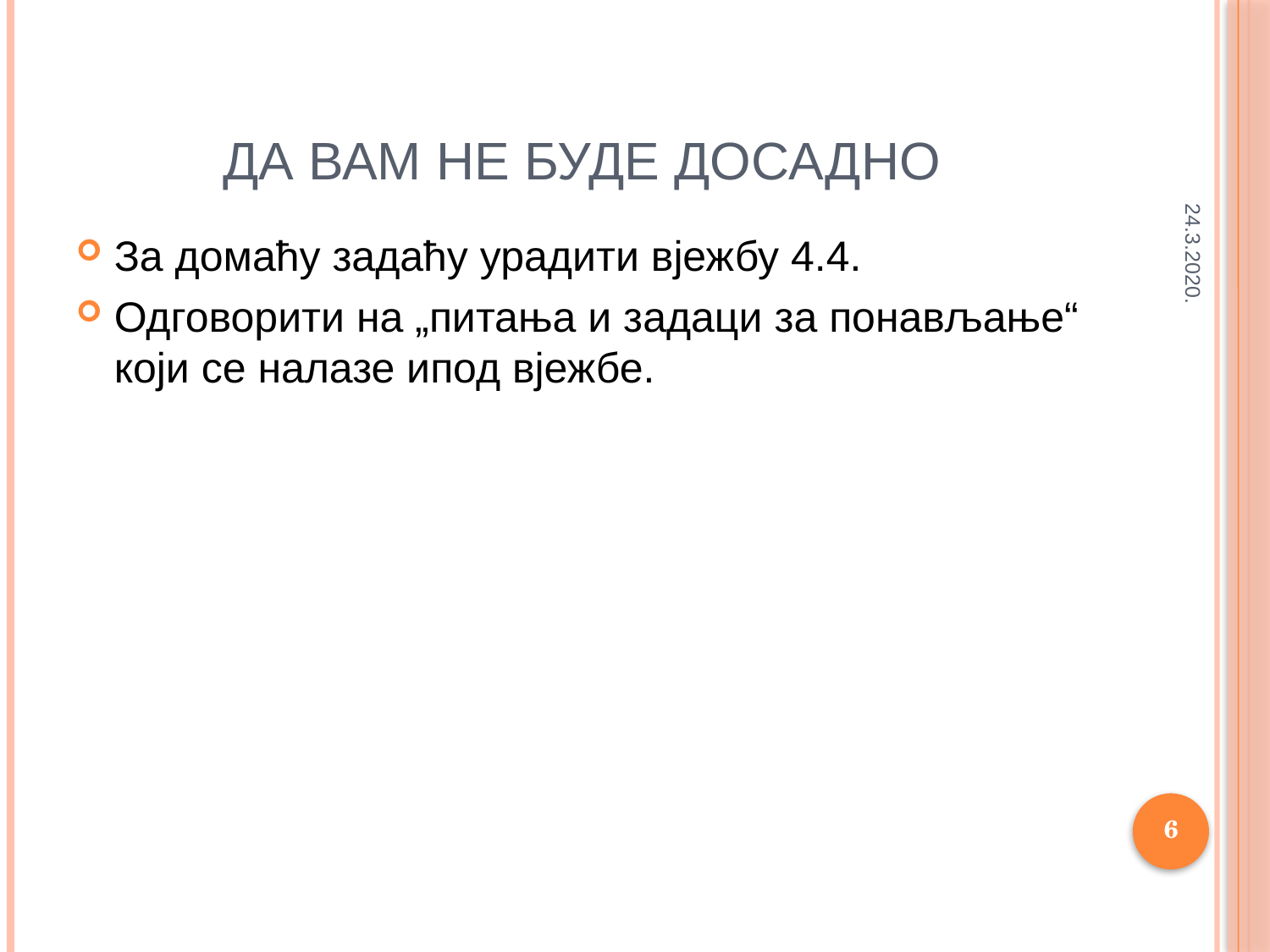

# Да вам не буде досадно
24.3.2020.
За домаћу задаћу урадити вјежбу 4.4.
Одговорити на „питања и задаци за понављање“ који се налазе ипод вјежбе.

6